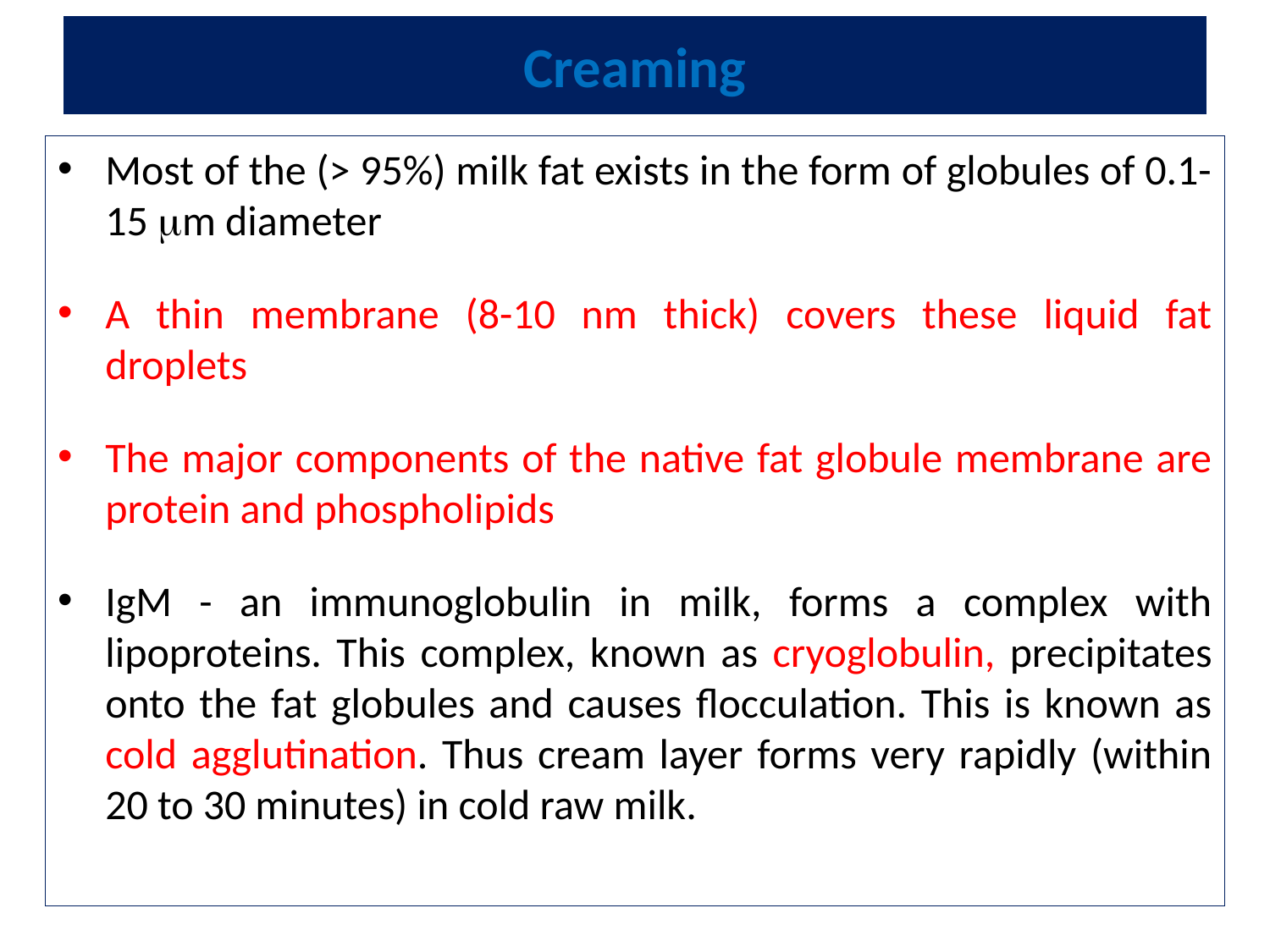

# Creaming
Most of the (> 95%) milk fat exists in the form of globules of 0.1-15 μm diameter
A thin membrane (8-10 nm thick) covers these liquid fat droplets
The major components of the native fat globule membrane are protein and phospholipids
IgM - an immunoglobulin in milk, forms a complex with lipoproteins. This complex, known as cryoglobulin, precipitates onto the fat globules and causes flocculation. This is known as cold agglutination. Thus cream layer forms very rapidly (within 20 to 30 minutes) in cold raw milk.